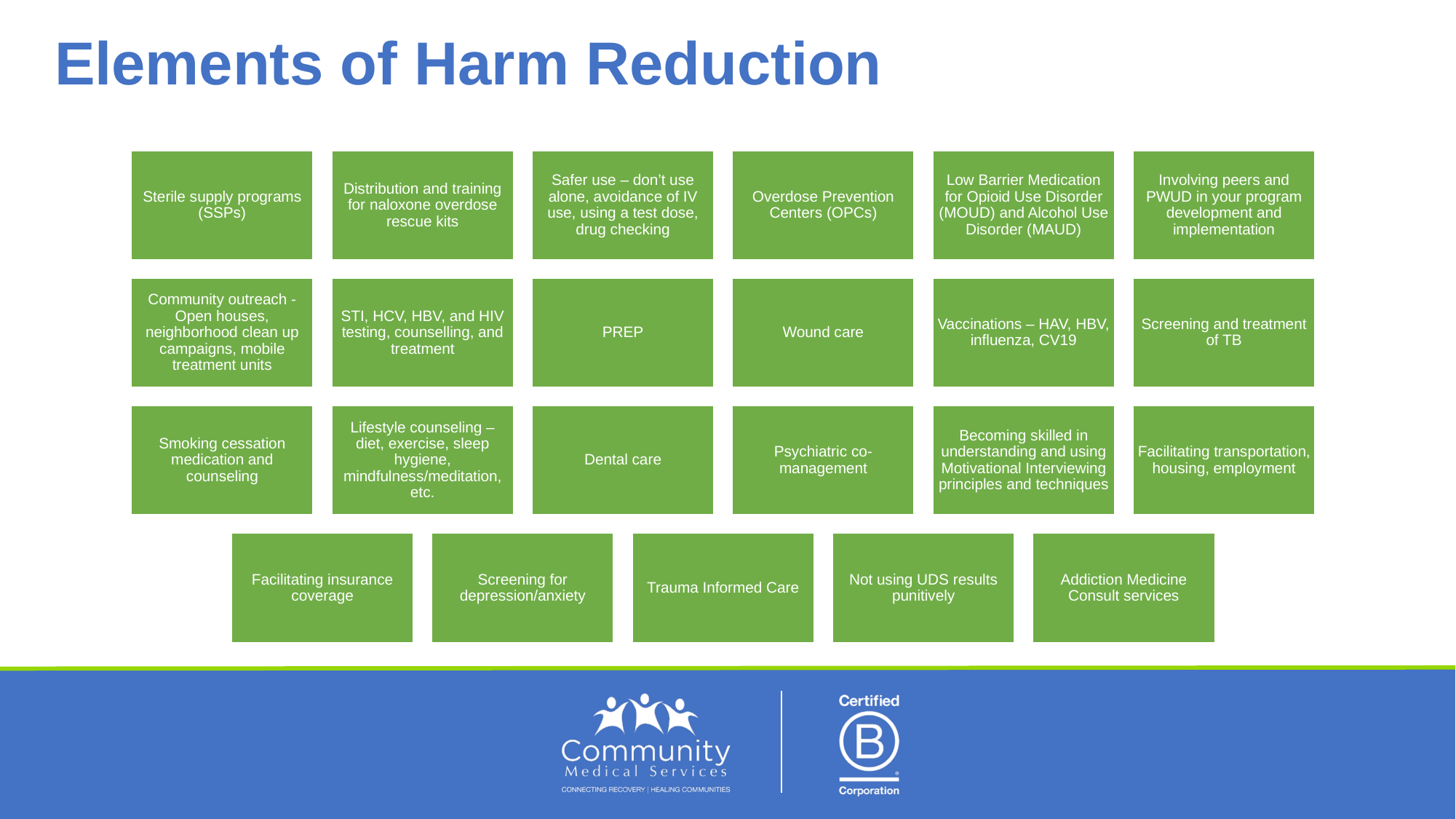

# Elements of Harm Reduction
Sterile supply programs (SSPs)
Distribution and training for naloxone overdose rescue kits
Safer use – don’t use alone, avoidance of IV use, using a test dose, drug checking
Overdose Prevention Centers (OPCs)
Low Barrier Medication for Opioid Use Disorder (MOUD) and Alcohol Use Disorder (MAUD)
Involving peers and PWUD in your program development and implementation
Community outreach - Open houses, neighborhood clean up campaigns, mobile treatment units
STI, HCV, HBV, and HIV testing, counselling, and treatment
PREP
Wound care
Vaccinations – HAV, HBV, influenza, CV19
Screening and treatment of TB
Smoking cessation medication and counseling
Lifestyle counseling – diet, exercise, sleep hygiene, mindfulness/meditation, etc.
Dental care
Psychiatric co-management
Becoming skilled in understanding and using Motivational Interviewing principles and techniques
Facilitating transportation, housing, employment
Facilitating insurance coverage
Screening for depression/anxiety
Trauma Informed Care
Not using UDS results punitively
Addiction Medicine Consult services